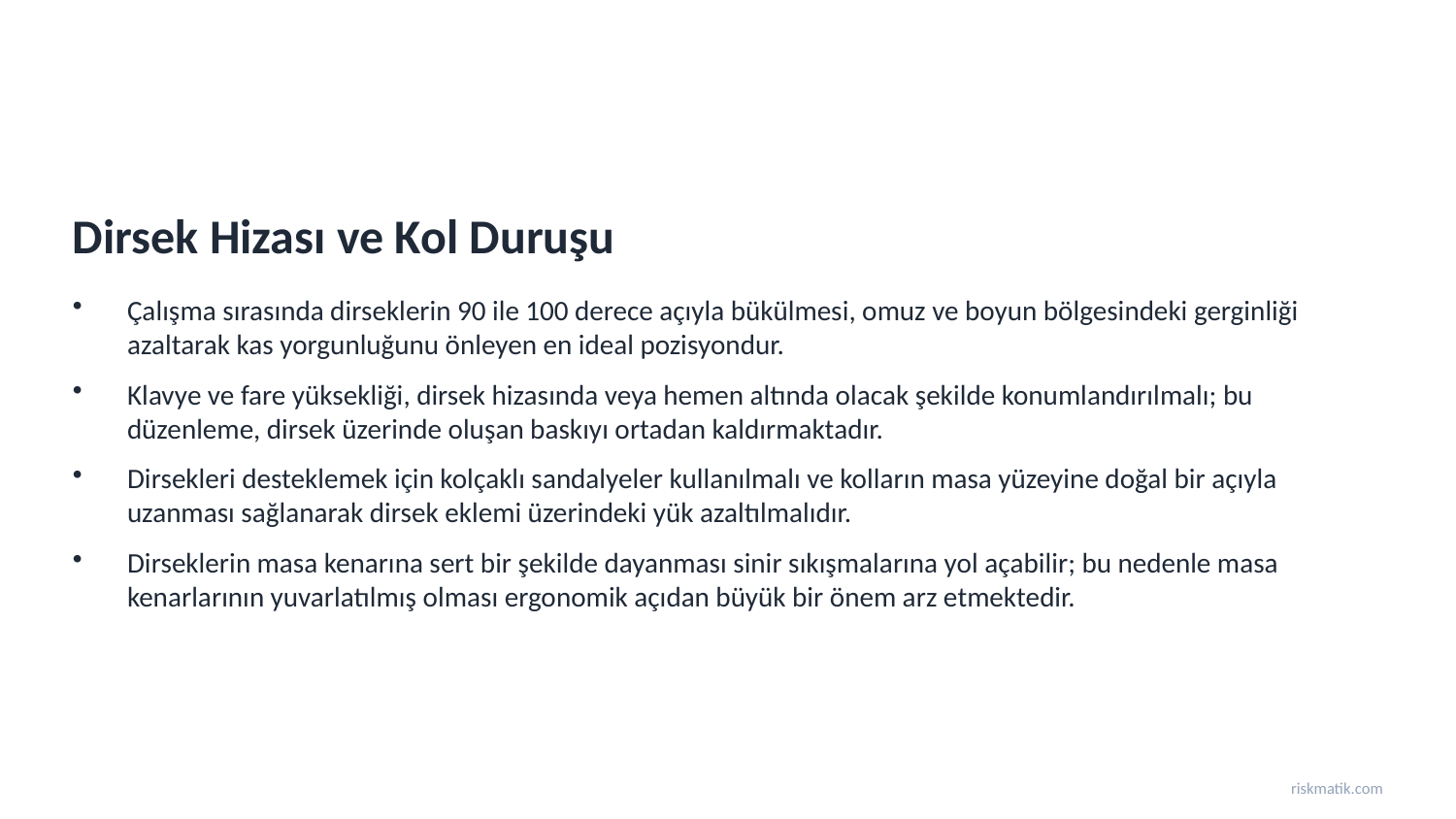

Dirsek Hizası ve Kol Duruşu
Çalışma sırasında dirseklerin 90 ile 100 derece açıyla bükülmesi, omuz ve boyun bölgesindeki gerginliği azaltarak kas yorgunluğunu önleyen en ideal pozisyondur.
Klavye ve fare yüksekliği, dirsek hizasında veya hemen altında olacak şekilde konumlandırılmalı; bu düzenleme, dirsek üzerinde oluşan baskıyı ortadan kaldırmaktadır.
Dirsekleri desteklemek için kolçaklı sandalyeler kullanılmalı ve kolların masa yüzeyine doğal bir açıyla uzanması sağlanarak dirsek eklemi üzerindeki yük azaltılmalıdır.
Dirseklerin masa kenarına sert bir şekilde dayanması sinir sıkışmalarına yol açabilir; bu nedenle masa kenarlarının yuvarlatılmış olması ergonomik açıdan büyük bir önem arz etmektedir.
riskmatik.com